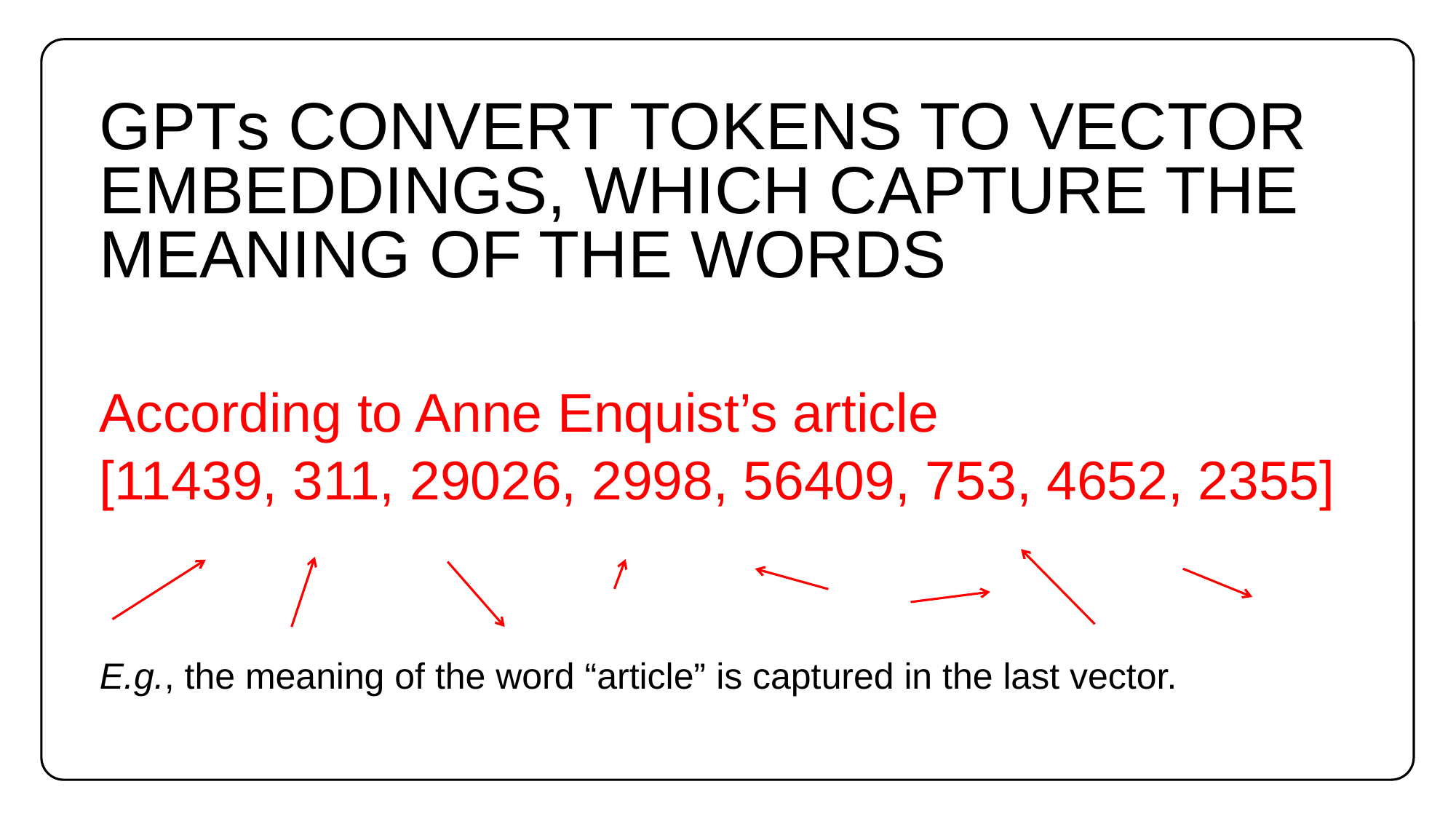

GPTs convert tokens to Vector embeddings, which capture the meaning of the words

According to Anne Enquist’s article
[11439, 311, 29026, 2998, 56409, 753, 4652, 2355]

E.g., the meaning of the word “article” is captured in the last vector.